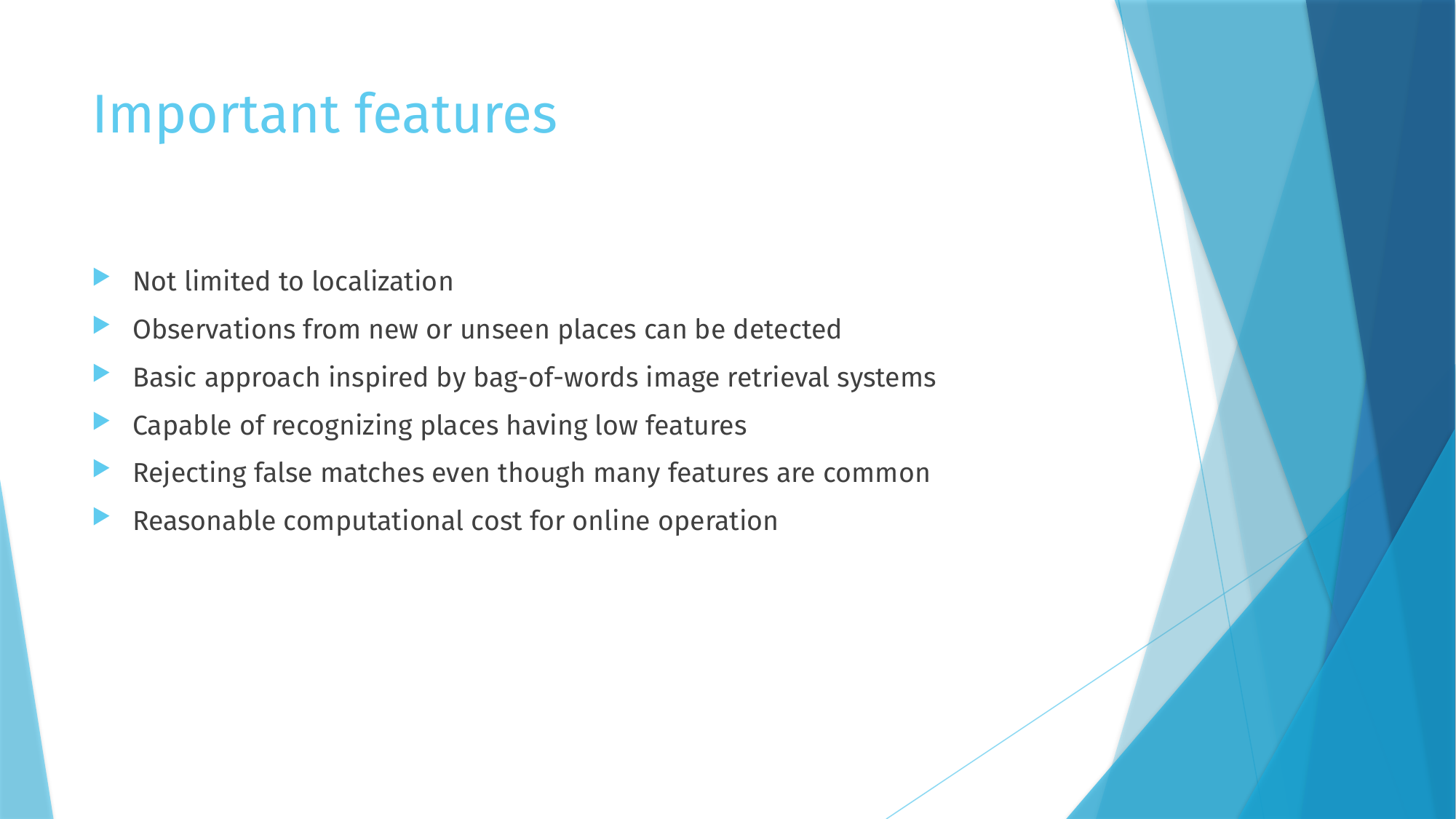

# Important features
Not limited to localization
Observations from new or unseen places can be detected
Basic approach inspired by bag-of-words image retrieval systems
Capable of recognizing places having low features
Rejecting false matches even though many features are common
Reasonable computational cost for online operation